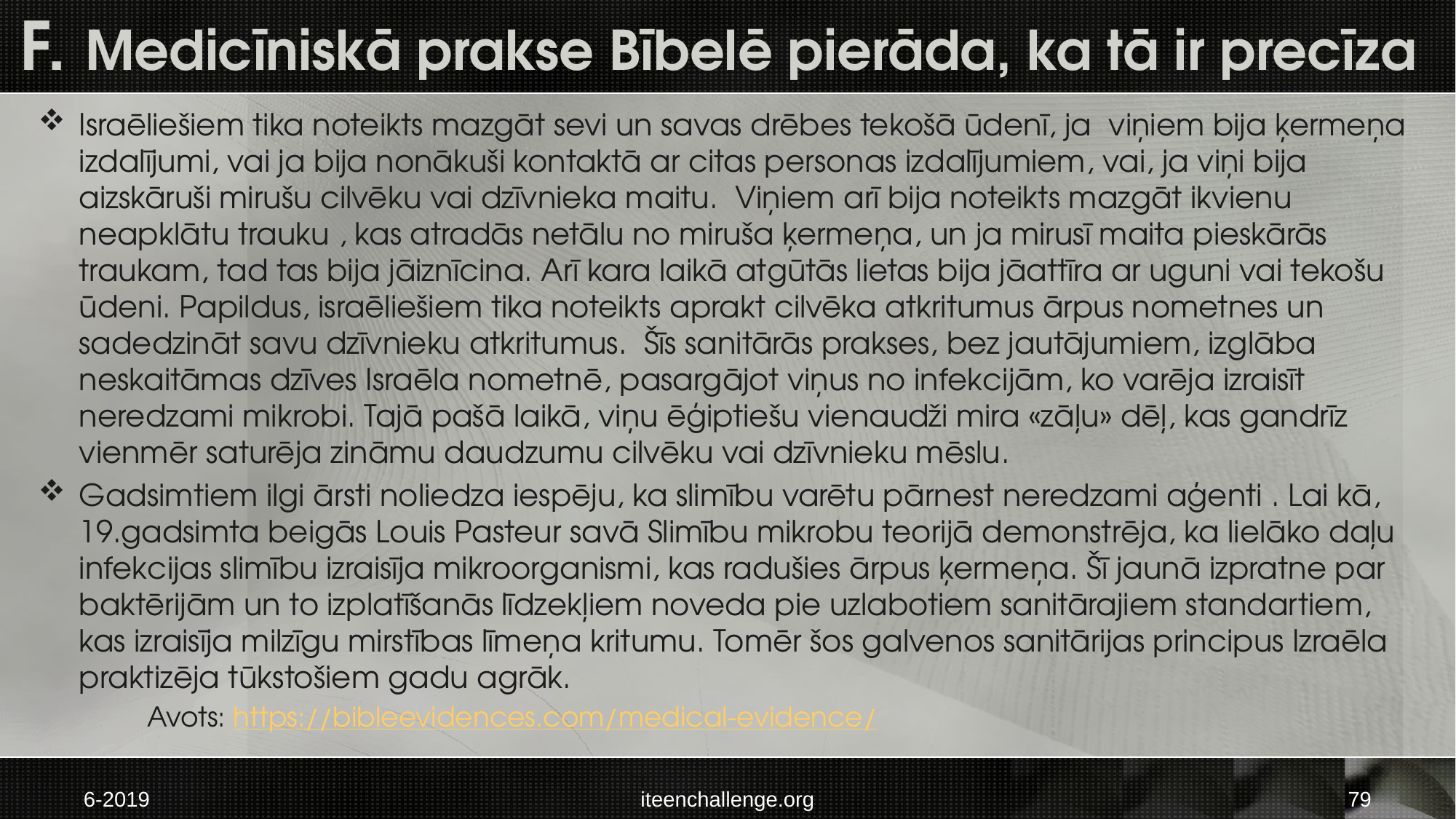

# F. Medicīniskā prakse Bībelē pierāda, ka tā ir precīza
Israēliešiem tika noteikts mazgāt sevi un savas drēbes tekošā ūdenī, ja  viņiem bija ķermeņa izdalījumi, vai ja bija nonākuši kontaktā ar citas personas izdalījumiem, vai, ja viņi bija aizskāruši mirušu cilvēku vai dzīvnieka maitu.  Viņiem arī bija noteikts mazgāt ikvienu neapklātu trauku , kas atradās netālu no miruša ķermeņa, un ja mirusī maita pieskārās traukam, tad tas bija jāiznīcina. Arī kara laikā atgūtās lietas bija jāattīra ar uguni vai tekošu ūdeni. Papildus, israēliešiem tika noteikts aprakt cilvēka atkritumus ārpus nometnes un sadedzināt savu dzīvnieku atkritumus.  Šīs sanitārās prakses, bez jautājumiem, izglāba neskaitāmas dzīves Israēla nometnē, pasargājot viņus no infekcijām, ko varēja izraisīt neredzami mikrobi. Tajā pašā laikā, viņu ēģiptiešu vienaudži mira «zāļu» dēļ, kas gandrīz vienmēr saturēja zināmu daudzumu cilvēku vai dzīvnieku mēslu.
Gadsimtiem ilgi ārsti noliedza iespēju, ka slimību varētu pārnest neredzami aģenti . Lai kā, 19.gadsimta beigās Louis Pasteur savā Slimību mikrobu teorijā demonstrēja, ka lielāko daļu infekcijas slimību izraisīja mikroorganismi, kas radušies ārpus ķermeņa. Šī jaunā izpratne par baktērijām un to izplatīšanās līdzekļiem noveda pie uzlabotiem sanitārajiem standartiem, kas izraisīja milzīgu mirstības līmeņa kritumu. Tomēr šos galvenos sanitārijas principus Izraēla praktizēja tūkstošiem gadu agrāk.
	Avots: https://bibleevidences.com/medical-evidence/
6-2019
iteenchallenge.org
79